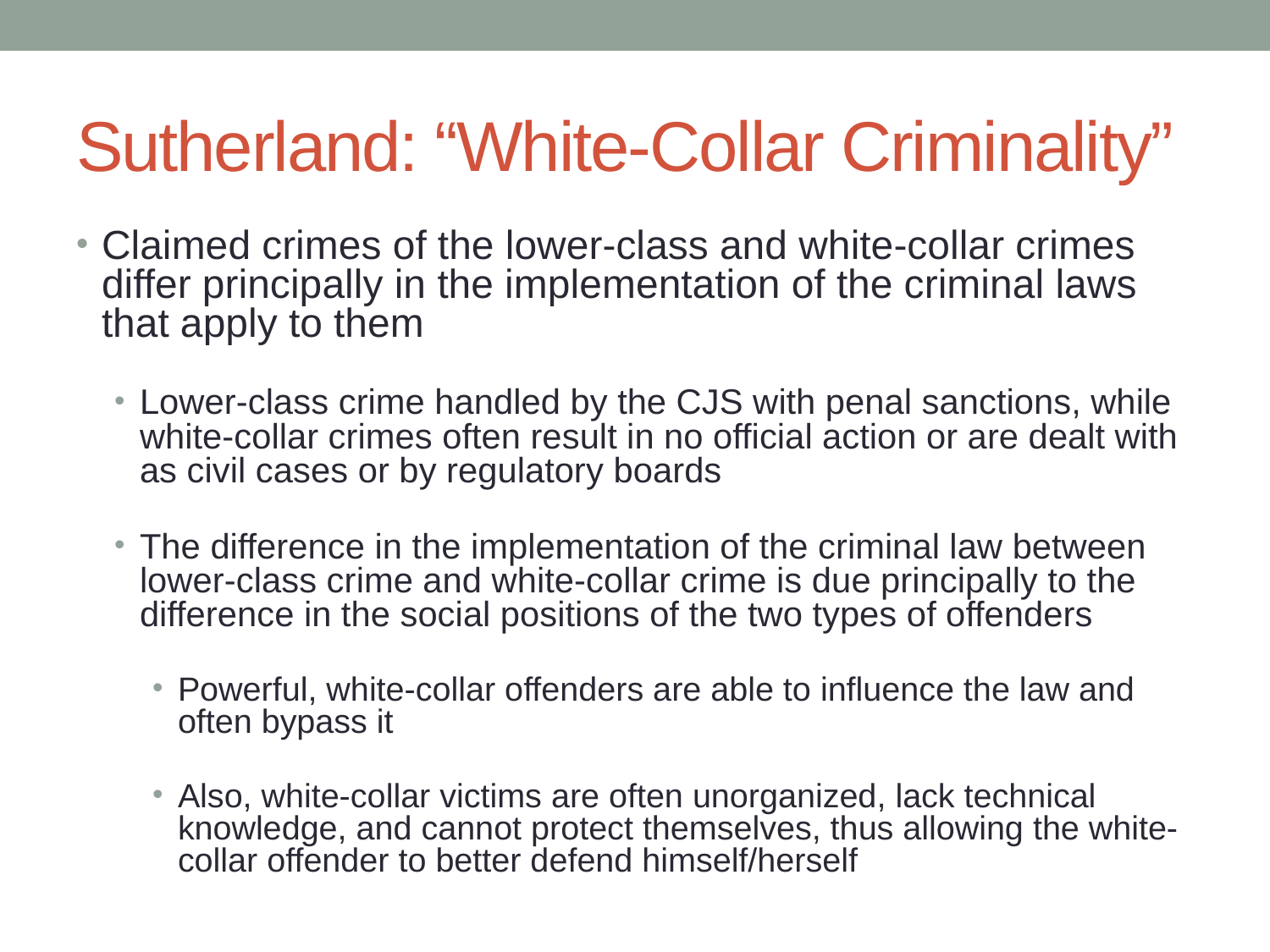

# Sutherland: “White-Collar Criminality”
Claimed crimes of the lower-class and white-collar crimes differ principally in the implementation of the criminal laws that apply to them

Lower-class crime handled by the CJS with penal sanctions, while white-collar crimes often result in no official action or are dealt with as civil cases or by regulatory boards

The difference in the implementation of the criminal law between lower-class crime and white-collar crime is due principally to the difference in the social positions of the two types of offenders

Powerful, white-collar offenders are able to influence the law and often bypass it

Also, white-collar victims are often unorganized, lack technical knowledge, and cannot protect themselves, thus allowing the white-collar offender to better defend himself/herself